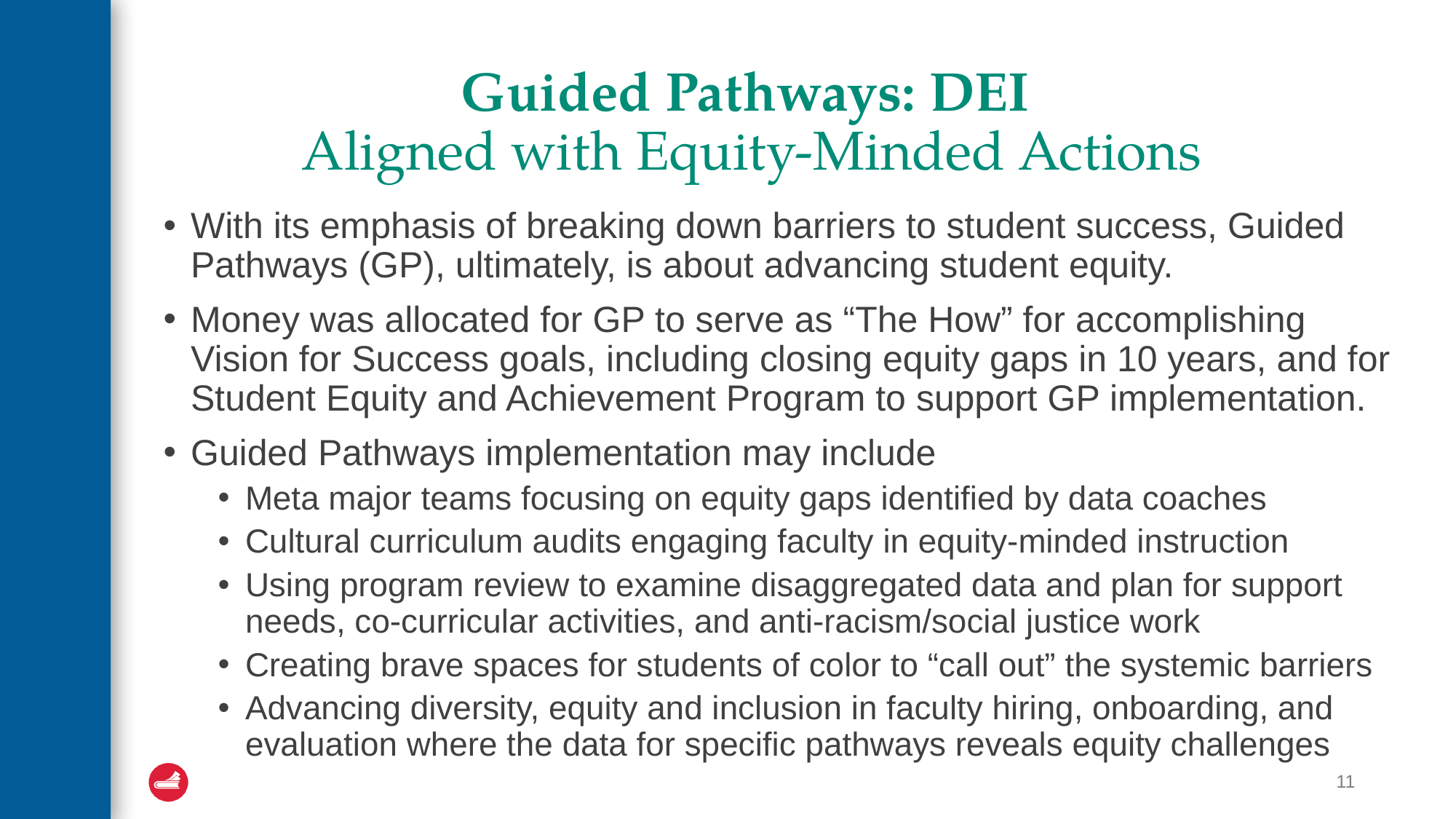

# Guided Pathways: DEI Aligned with Equity-Minded Actions
With its emphasis of breaking down barriers to student success, Guided Pathways (GP), ultimately, is about advancing student equity.
Money was allocated for GP to serve as “The How” for accomplishing Vision for Success goals, including closing equity gaps in 10 years, and for Student Equity and Achievement Program to support GP implementation.
Guided Pathways implementation may include
Meta major teams focusing on equity gaps identified by data coaches
Cultural curriculum audits engaging faculty in equity-minded instruction
Using program review to examine disaggregated data and plan for support needs, co-curricular activities, and anti-racism/social justice work
Creating brave spaces for students of color to “call out” the systemic barriers
Advancing diversity, equity and inclusion in faculty hiring, onboarding, and evaluation where the data for specific pathways reveals equity challenges
11